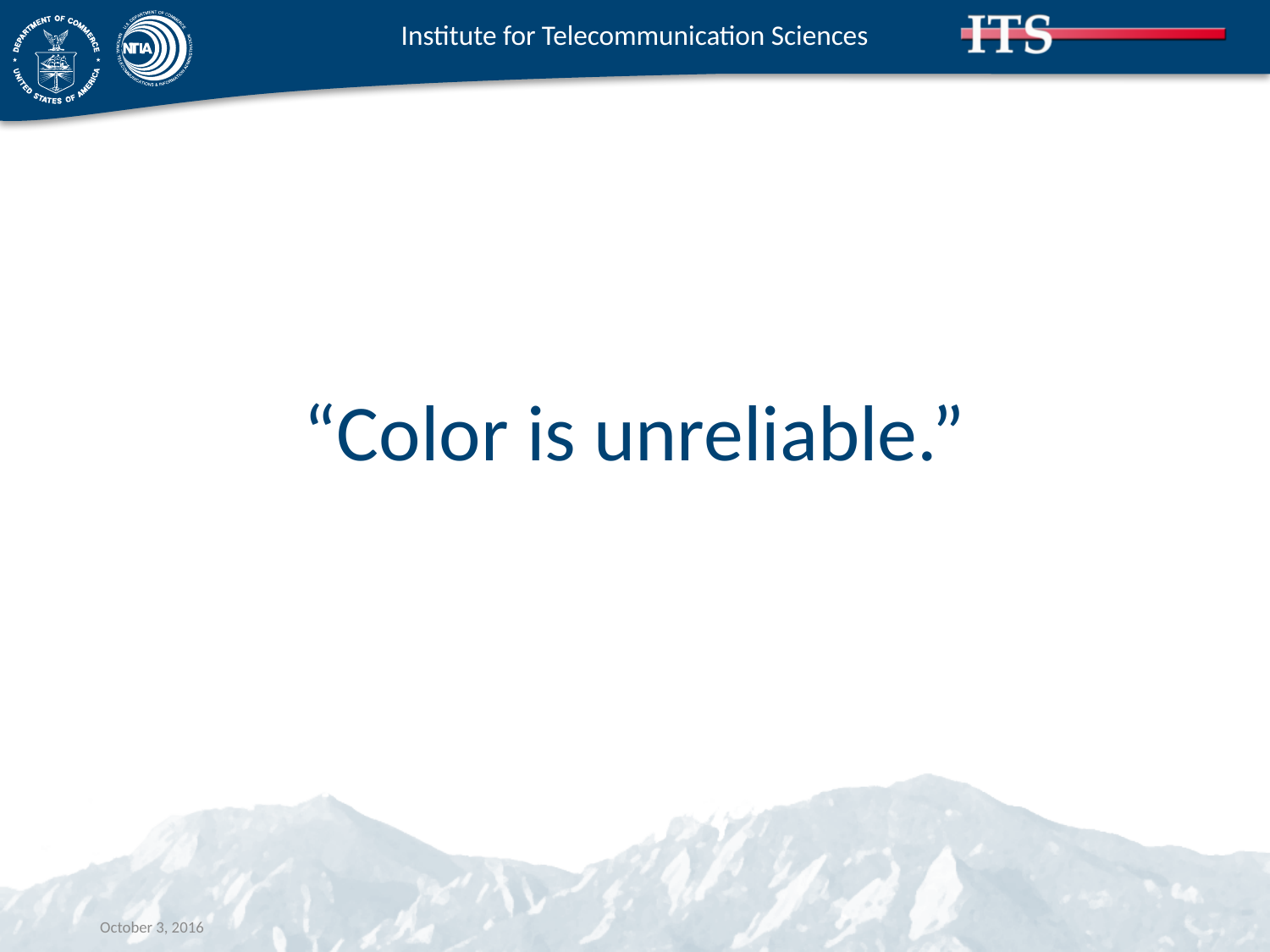

# “Color is unreliable.”

October 3, 2016
www.its.bldrdoc.gov
22